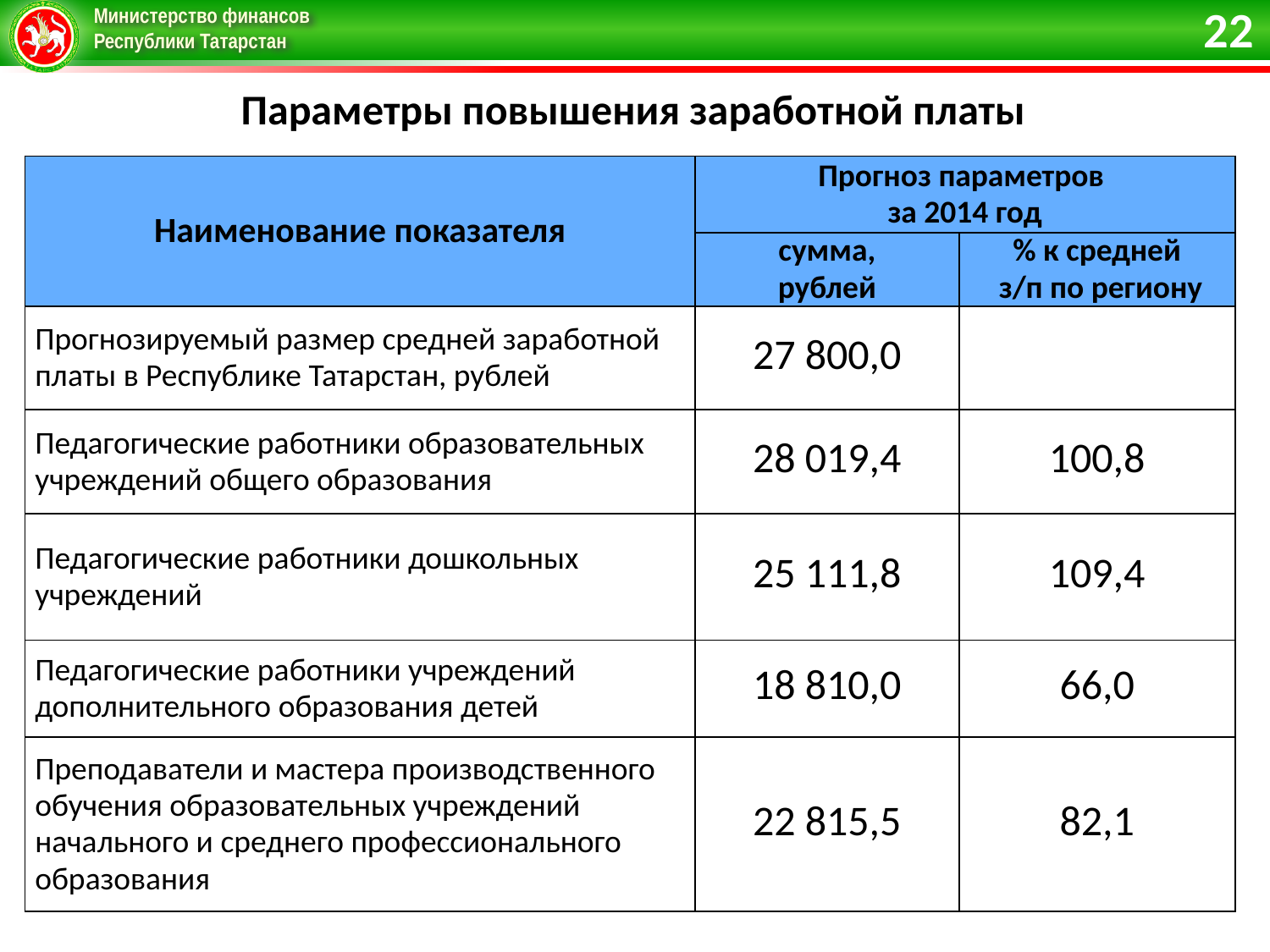

22
# Параметры повышения заработной платы
| Наименование показателя | Прогноз параметров за 2014 год |  |
| --- | --- | --- |
|  | сумма, рублей | % к средней з/п по региону |
| Прогнозируемый размер средней заработной платы в Республике Татарстан, рублей | 27 800,0 |  |
| Педагогические работники образовательных учреждений общего образования | 28 019,4 | 100,8 |
| Педагогические работники дошкольных учреждений | 25 111,8 | 109,4 |
| Педагогические работники учреждений дополнительного образования детей | 18 810,0 | 66,0 |
| Преподаватели и мастера производственного обучения образовательных учреждений начального и среднего профессионального образования | 22 815,5 | 82,1 |